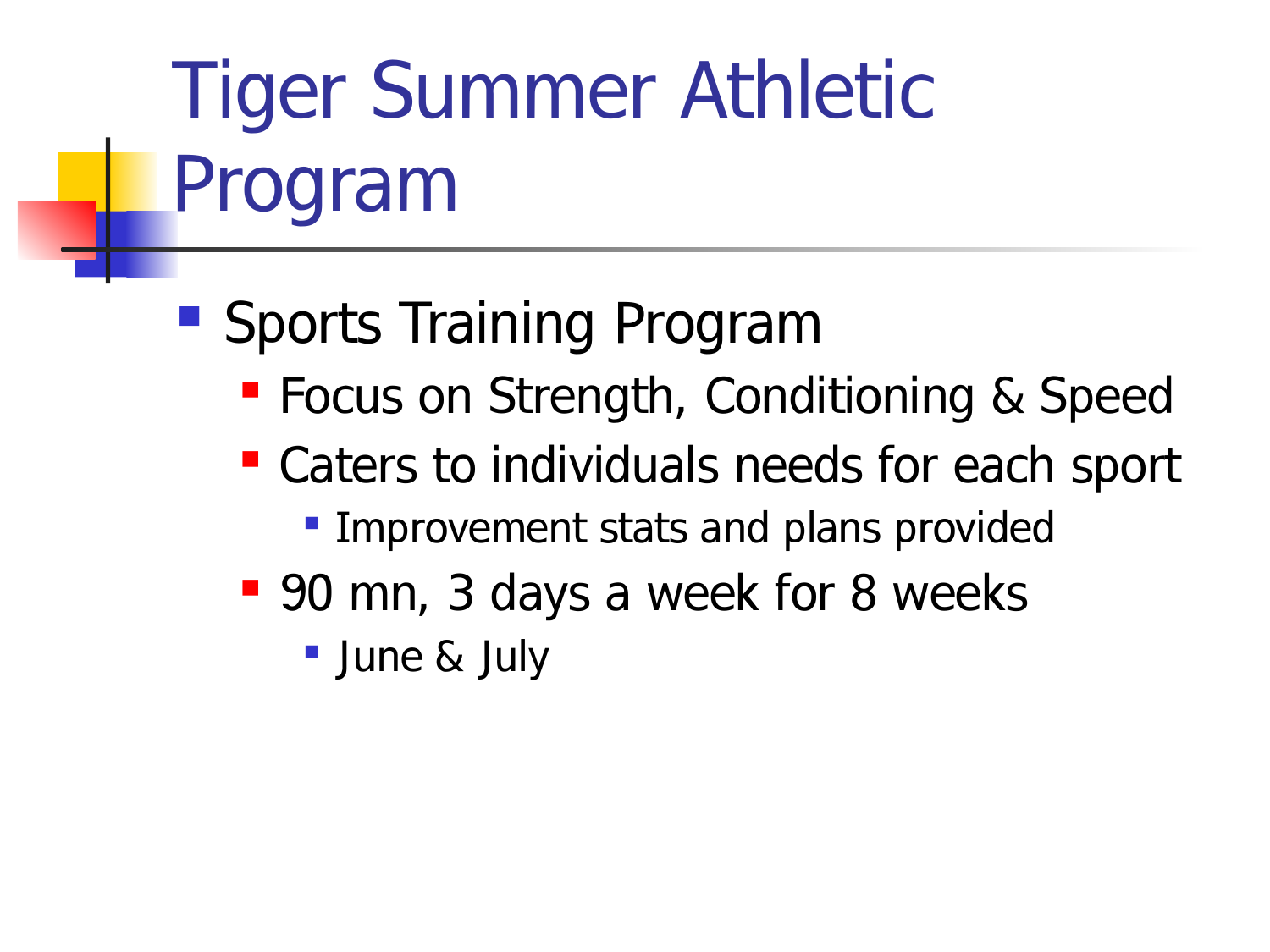

# Tiger Summer Athletic Program
Sports Training Program
Focus on Strength, Conditioning & Speed
Caters to individuals needs for each sport
Improvement stats and plans provided
90 mn, 3 days a week for 8 weeks
June & July